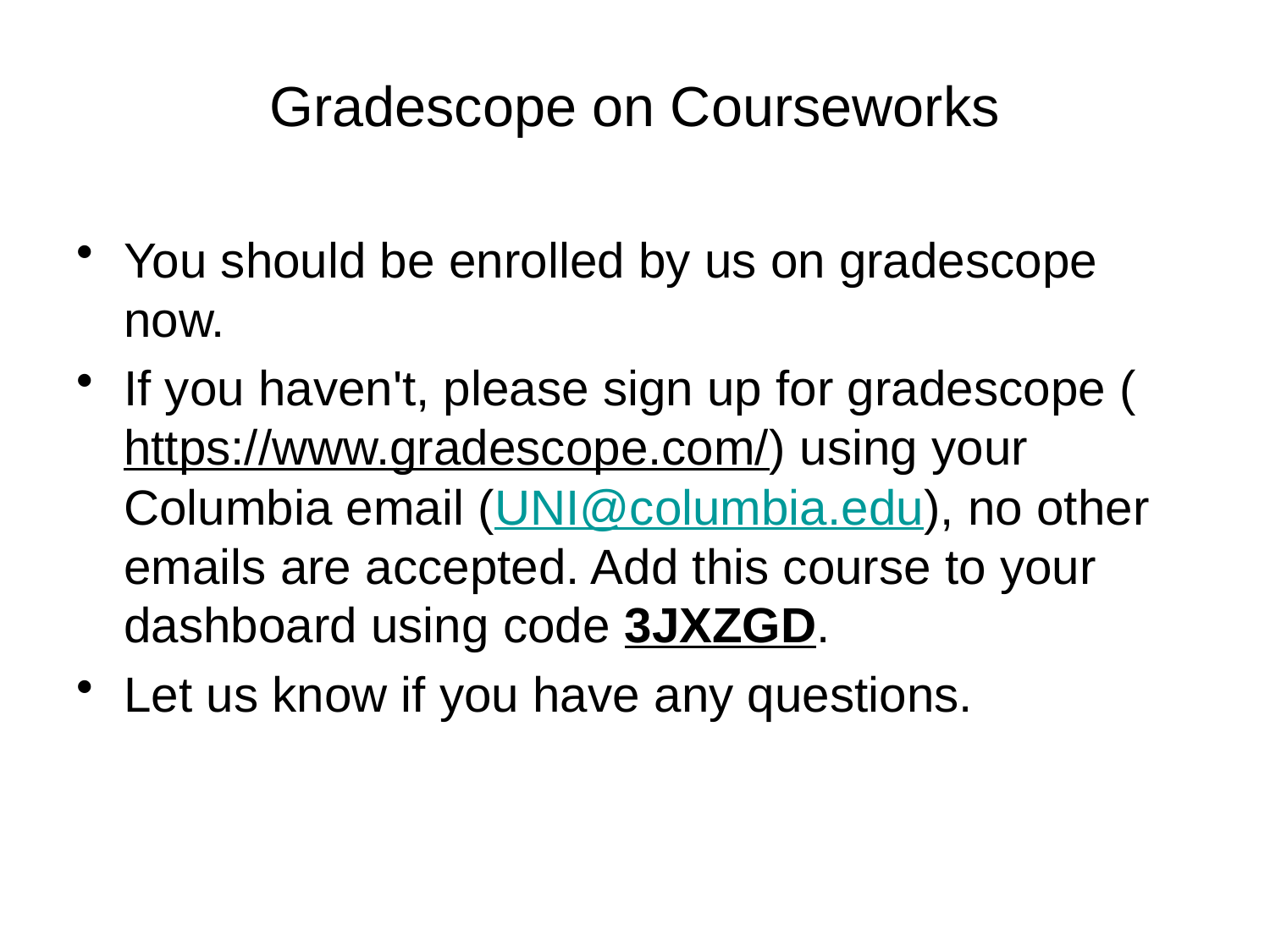

# Gradescope on Courseworks
You should be enrolled by us on gradescope now.
If you haven't, please sign up for gradescope (https://www.gradescope.com/) using your Columbia email (UNI@columbia.edu), no other emails are accepted. Add this course to your dashboard using code 3JXZGD.
Let us know if you have any questions.